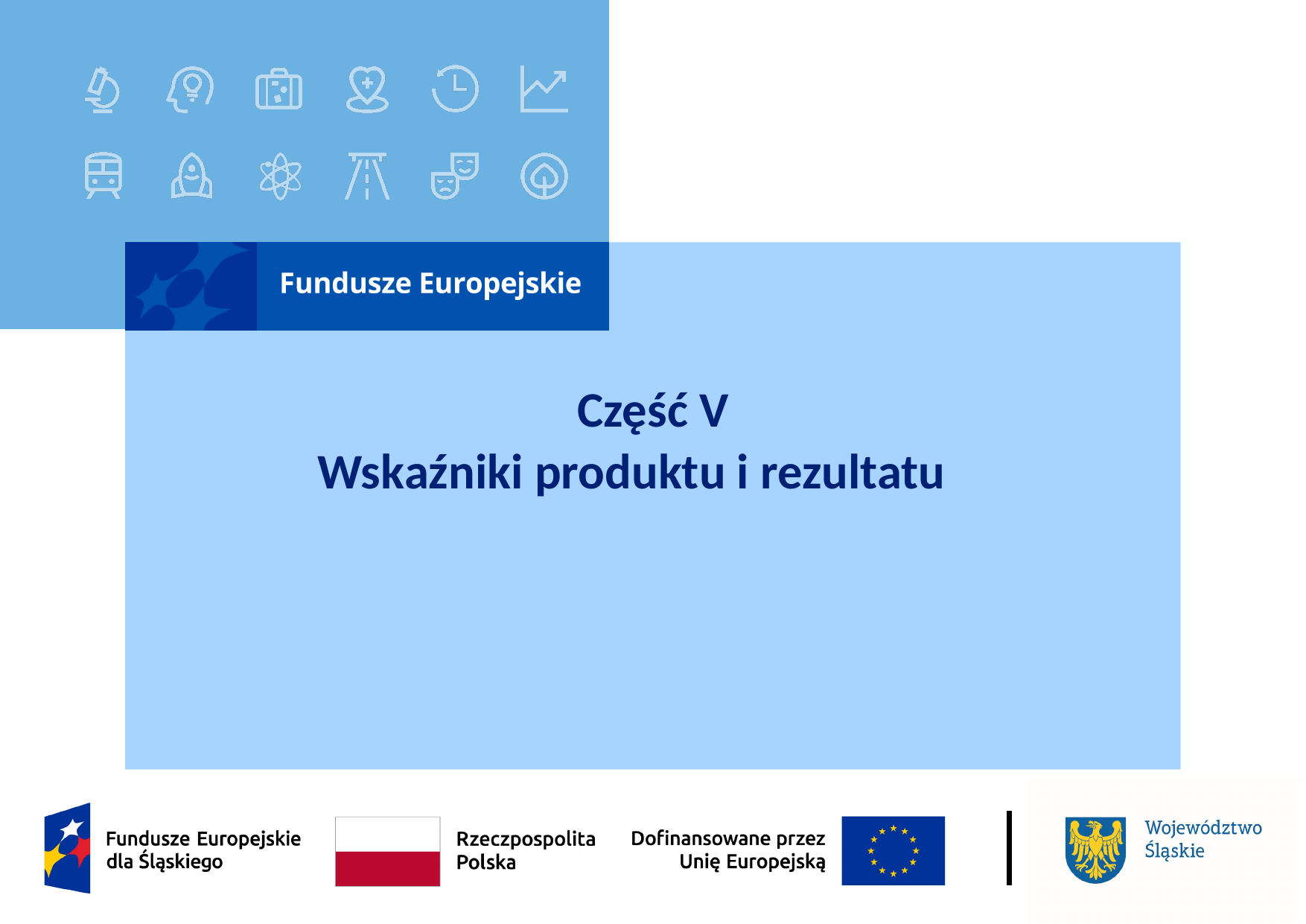

# Część V Wskaźniki produktu i rezultatu